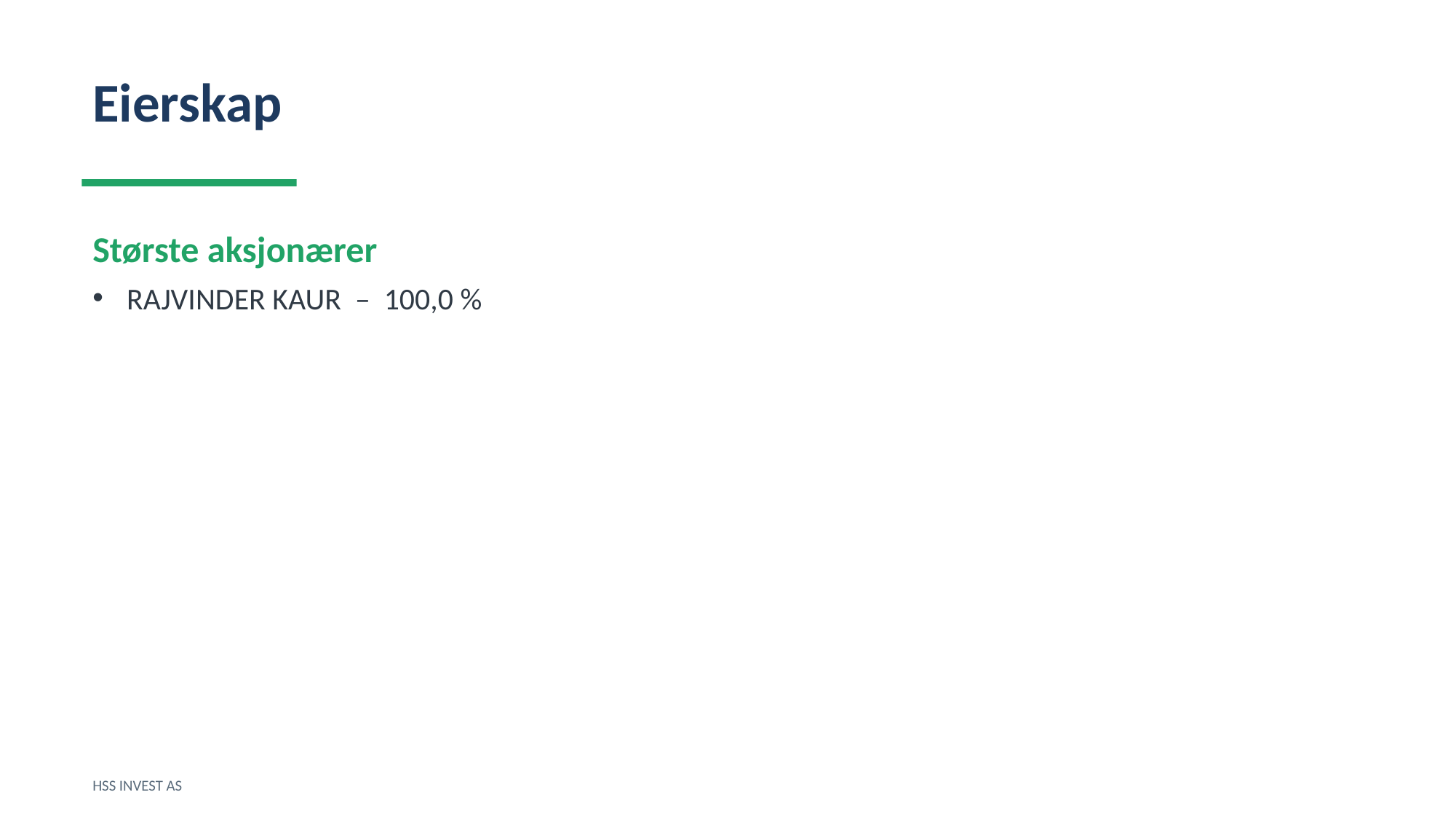

Eierskap

Største aksjonærer
RAJVINDER KAUR  –  100,0 %
HSS INVEST AS